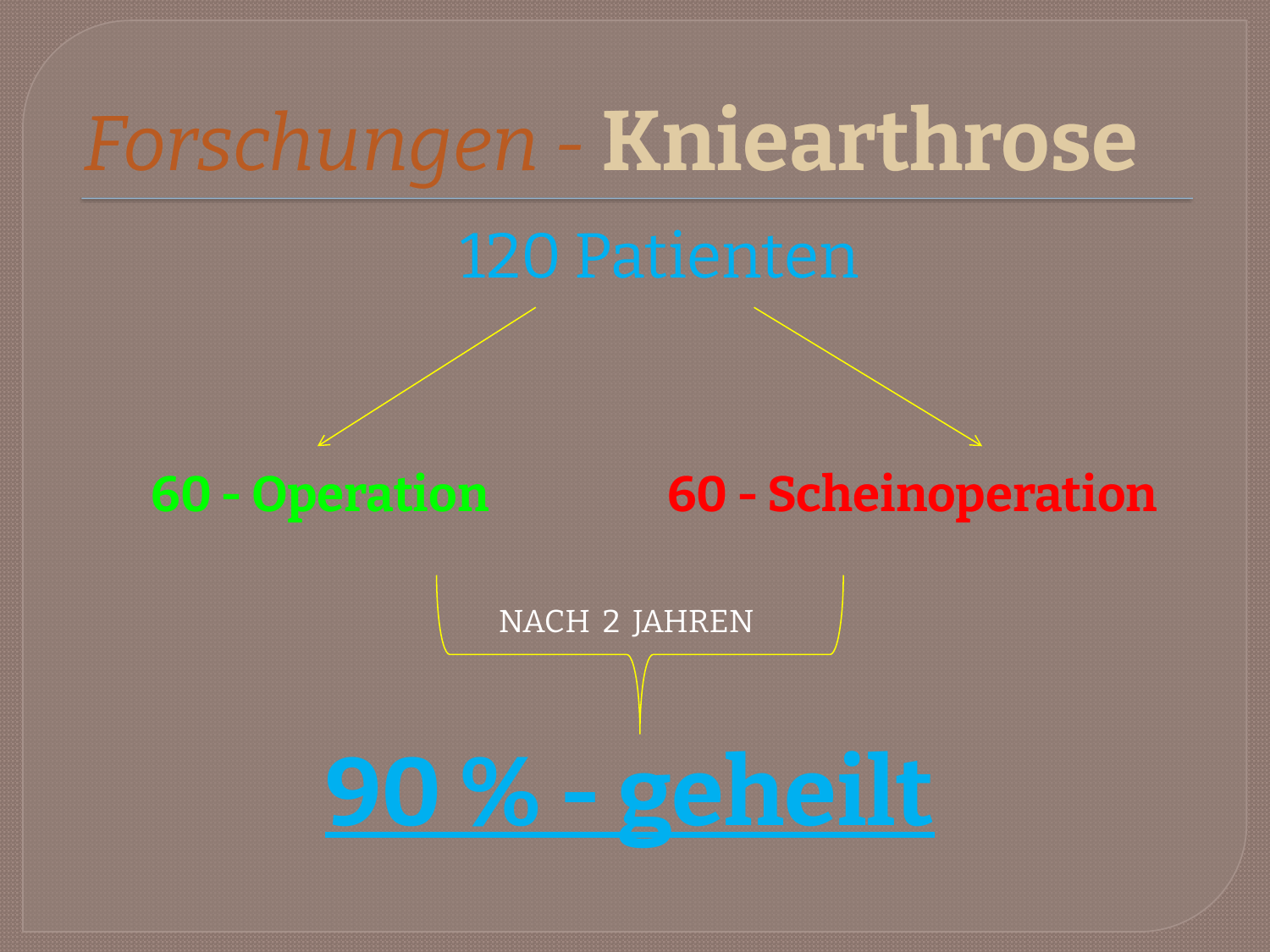

# Forschungen - Kniearthrose
120 Patienten

60 - Operation

60 - Scheinoperation

NACH  2  JAHREN
90 % - geheilt